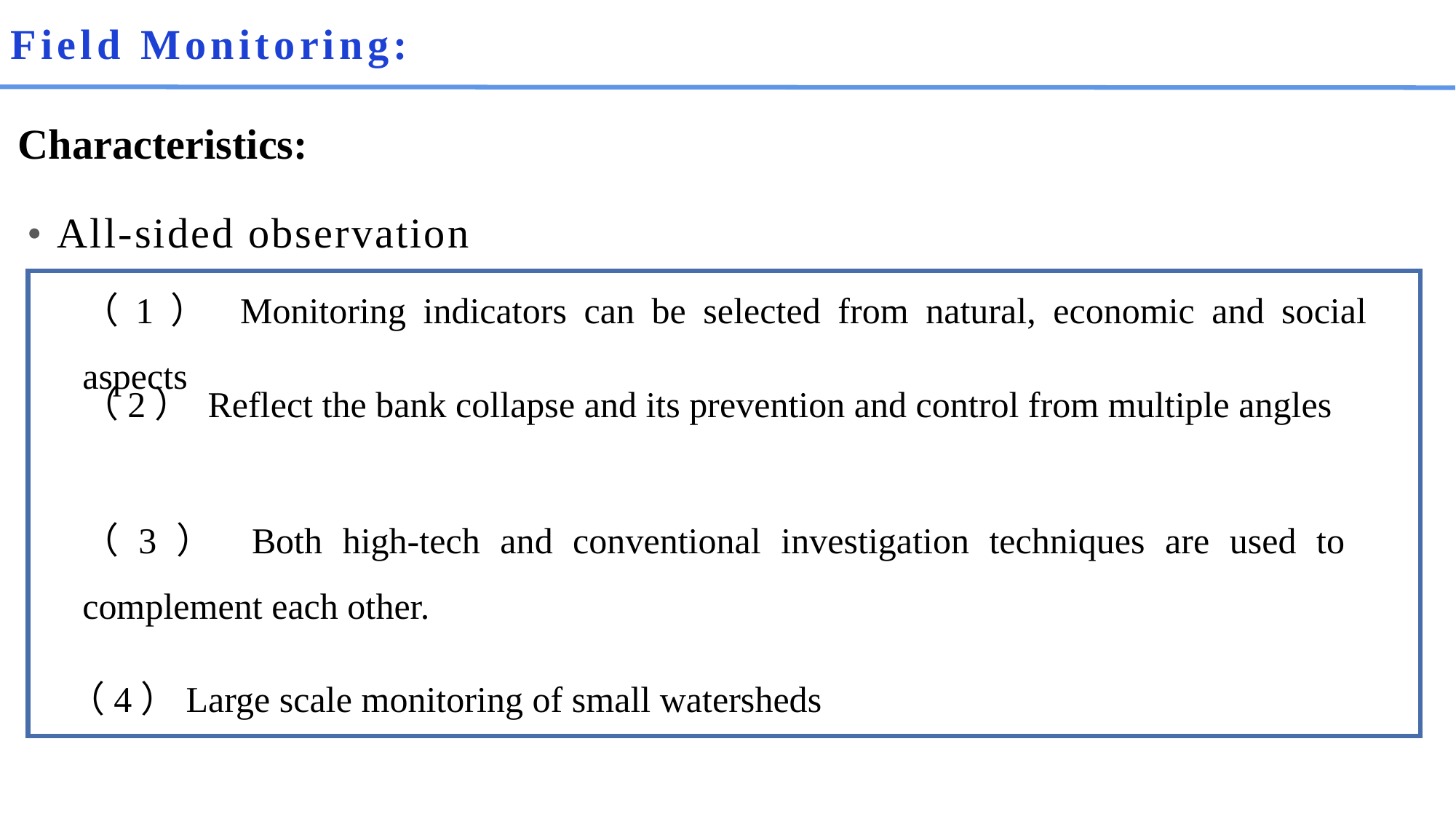

# Field Monitoring:
Characteristics:
• All-sided observation
（1） Monitoring indicators can be selected from natural, economic and social aspects

（2） Reflect the bank collapse and its prevention and control from multiple angles
（3） Both high-tech and conventional investigation techniques are used to complement each other.
（4）Large scale monitoring of small watersheds
6